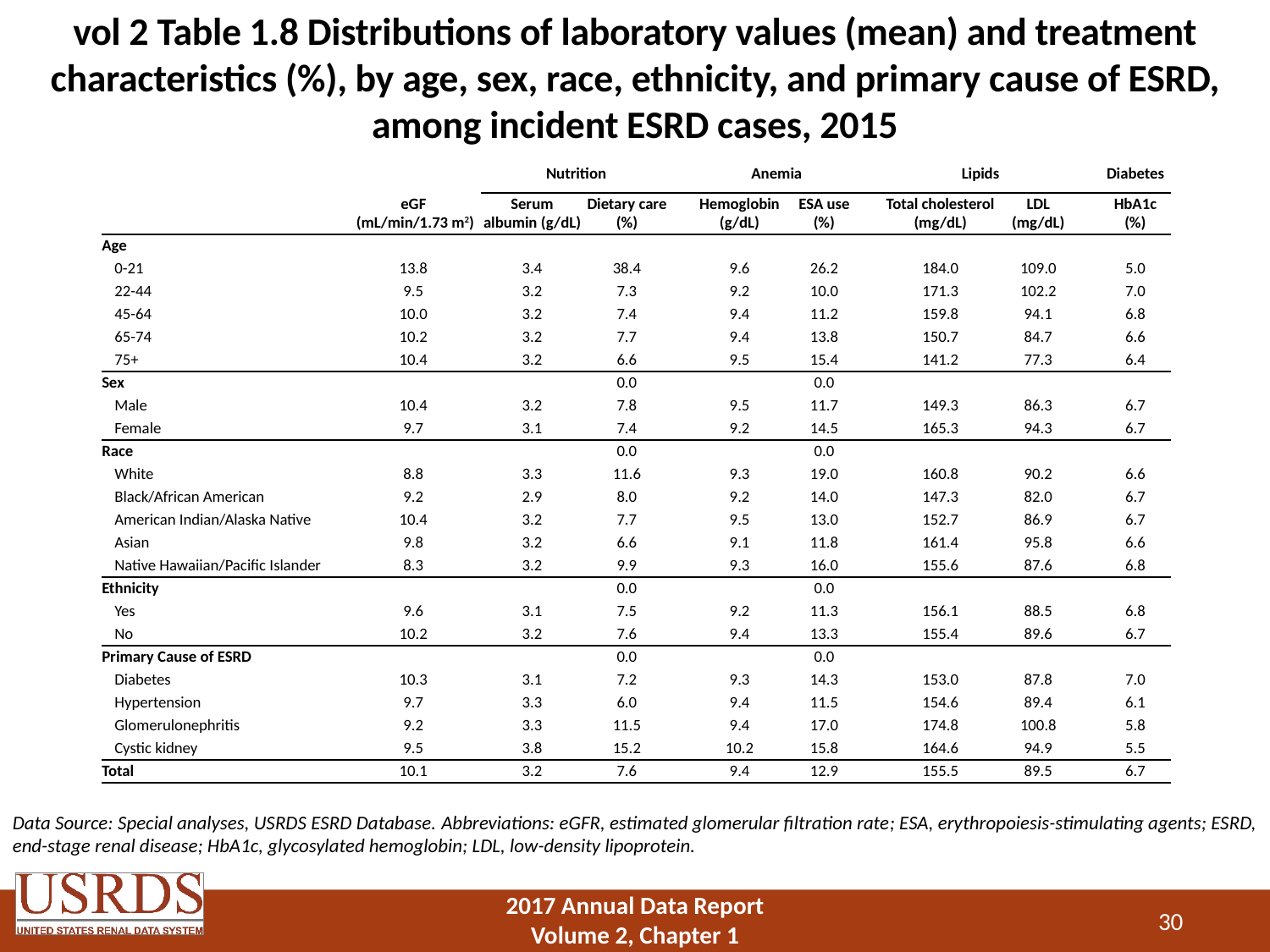

# vol 2 Table 1.8 Distributions of laboratory values (mean) and treatment characteristics (%), by age, sex, race, ethnicity, and primary cause of ESRD, among incident ESRD cases, 2015
|  |  | Nutrition |  |  | Anemia |  |  | Lipids |  |  | Diabetes |
| --- | --- | --- | --- | --- | --- | --- | --- | --- | --- | --- | --- |
|  | eGF (mL/min/1.73 m2) | Serum albumin (g/dL) | Dietary care (%) |  | Hemoglobin (g/dL) | ESA use (%) |  | Total cholesterol (mg/dL) | LDL (mg/dL) |  | HbA1c (%) |
| Age |  |  |  |  |  |  |  |  |  |  |  |
| 0-21 | 13.8 | 3.4 | 38.4 |  | 9.6 | 26.2 |  | 184.0 | 109.0 |  | 5.0 |
| 22-44 | 9.5 | 3.2 | 7.3 |  | 9.2 | 10.0 |  | 171.3 | 102.2 |  | 7.0 |
| 45-64 | 10.0 | 3.2 | 7.4 |  | 9.4 | 11.2 |  | 159.8 | 94.1 |  | 6.8 |
| 65-74 | 10.2 | 3.2 | 7.7 |  | 9.4 | 13.8 |  | 150.7 | 84.7 |  | 6.6 |
| 75+ | 10.4 | 3.2 | 6.6 |  | 9.5 | 15.4 |  | 141.2 | 77.3 |  | 6.4 |
| Sex |  |  | 0.0 |  |  | 0.0 |  |  |  |  |  |
| Male | 10.4 | 3.2 | 7.8 |  | 9.5 | 11.7 |  | 149.3 | 86.3 |  | 6.7 |
| Female | 9.7 | 3.1 | 7.4 |  | 9.2 | 14.5 |  | 165.3 | 94.3 |  | 6.7 |
| Race |  |  | 0.0 |  |  | 0.0 |  |  |  |  |  |
| White | 8.8 | 3.3 | 11.6 |  | 9.3 | 19.0 |  | 160.8 | 90.2 |  | 6.6 |
| Black/African American | 9.2 | 2.9 | 8.0 |  | 9.2 | 14.0 |  | 147.3 | 82.0 |  | 6.7 |
| American Indian/Alaska Native | 10.4 | 3.2 | 7.7 |  | 9.5 | 13.0 |  | 152.7 | 86.9 |  | 6.7 |
| Asian | 9.8 | 3.2 | 6.6 |  | 9.1 | 11.8 |  | 161.4 | 95.8 |  | 6.6 |
| Native Hawaiian/Pacific Islander | 8.3 | 3.2 | 9.9 |  | 9.3 | 16.0 |  | 155.6 | 87.6 |  | 6.8 |
| Ethnicity |  |  | 0.0 |  |  | 0.0 |  |  |  |  |  |
| Yes | 9.6 | 3.1 | 7.5 |  | 9.2 | 11.3 |  | 156.1 | 88.5 |  | 6.8 |
| No | 10.2 | 3.2 | 7.6 |  | 9.4 | 13.3 |  | 155.4 | 89.6 |  | 6.7 |
| Primary Cause of ESRD |  |  | 0.0 |  |  | 0.0 |  |  |  |  |  |
| Diabetes | 10.3 | 3.1 | 7.2 |  | 9.3 | 14.3 |  | 153.0 | 87.8 |  | 7.0 |
| Hypertension | 9.7 | 3.3 | 6.0 |  | 9.4 | 11.5 |  | 154.6 | 89.4 |  | 6.1 |
| Glomerulonephritis | 9.2 | 3.3 | 11.5 |  | 9.4 | 17.0 |  | 174.8 | 100.8 |  | 5.8 |
| Cystic kidney | 9.5 | 3.8 | 15.2 |  | 10.2 | 15.8 |  | 164.6 | 94.9 |  | 5.5 |
| Total | 10.1 | 3.2 | 7.6 |  | 9.4 | 12.9 |  | 155.5 | 89.5 |  | 6.7 |
Data Source: Special analyses, USRDS ESRD Database. Abbreviations: eGFR, estimated glomerular filtration rate; ESA, erythropoiesis-stimulating agents; ESRD, end-stage renal disease; HbA1c, glycosylated hemoglobin; LDL, low-density lipoprotein.
30